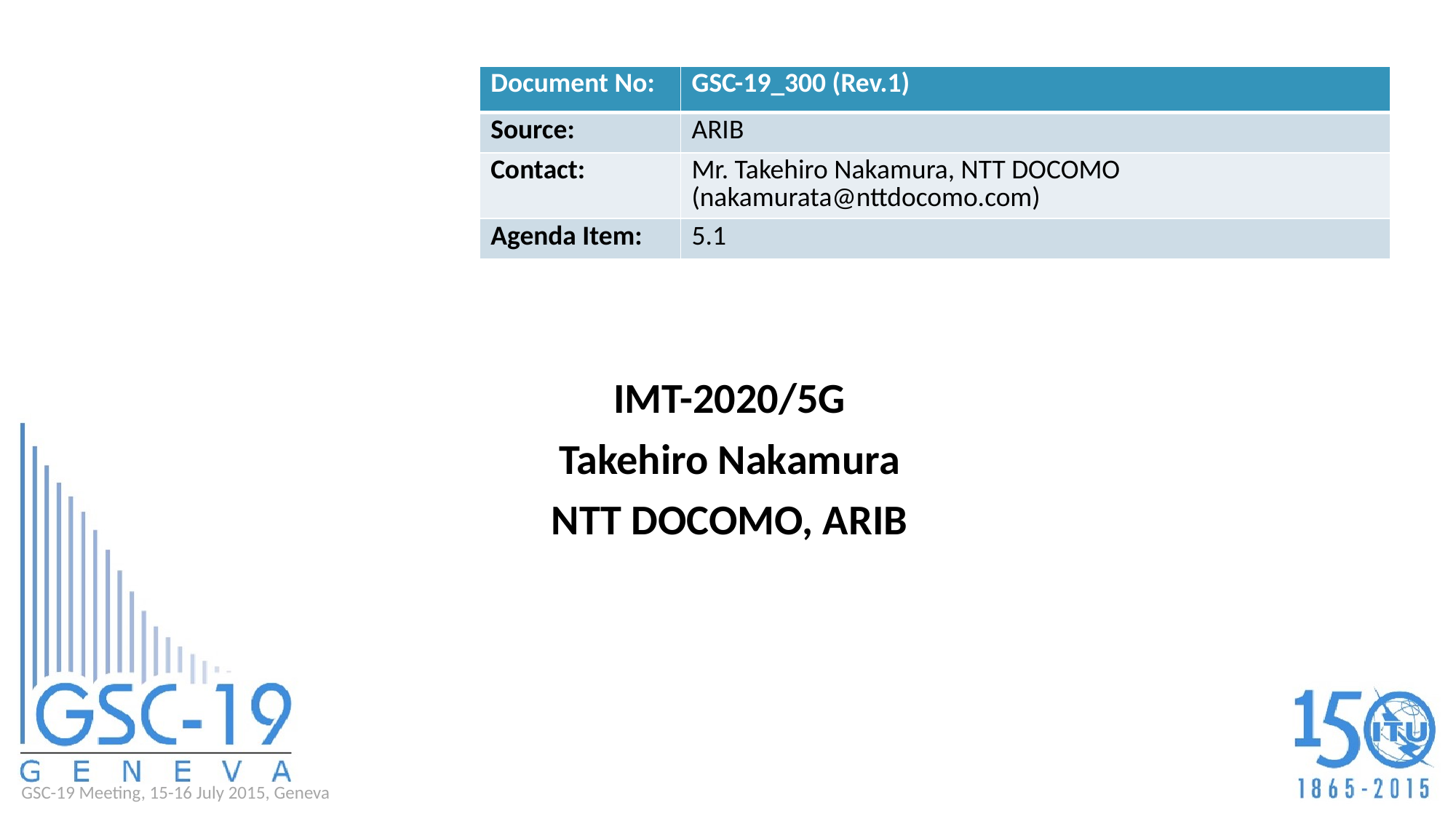

| Document No: | GSC-19\_300 (Rev.1) |
| --- | --- |
| Source: | ARIB |
| Contact: | Mr. Takehiro Nakamura, NTT DOCOMO (nakamurata@nttdocomo.com) |
| Agenda Item: | 5.1 |

IMT-2020/5G
Takehiro Nakamura
NTT DOCOMO, ARIB